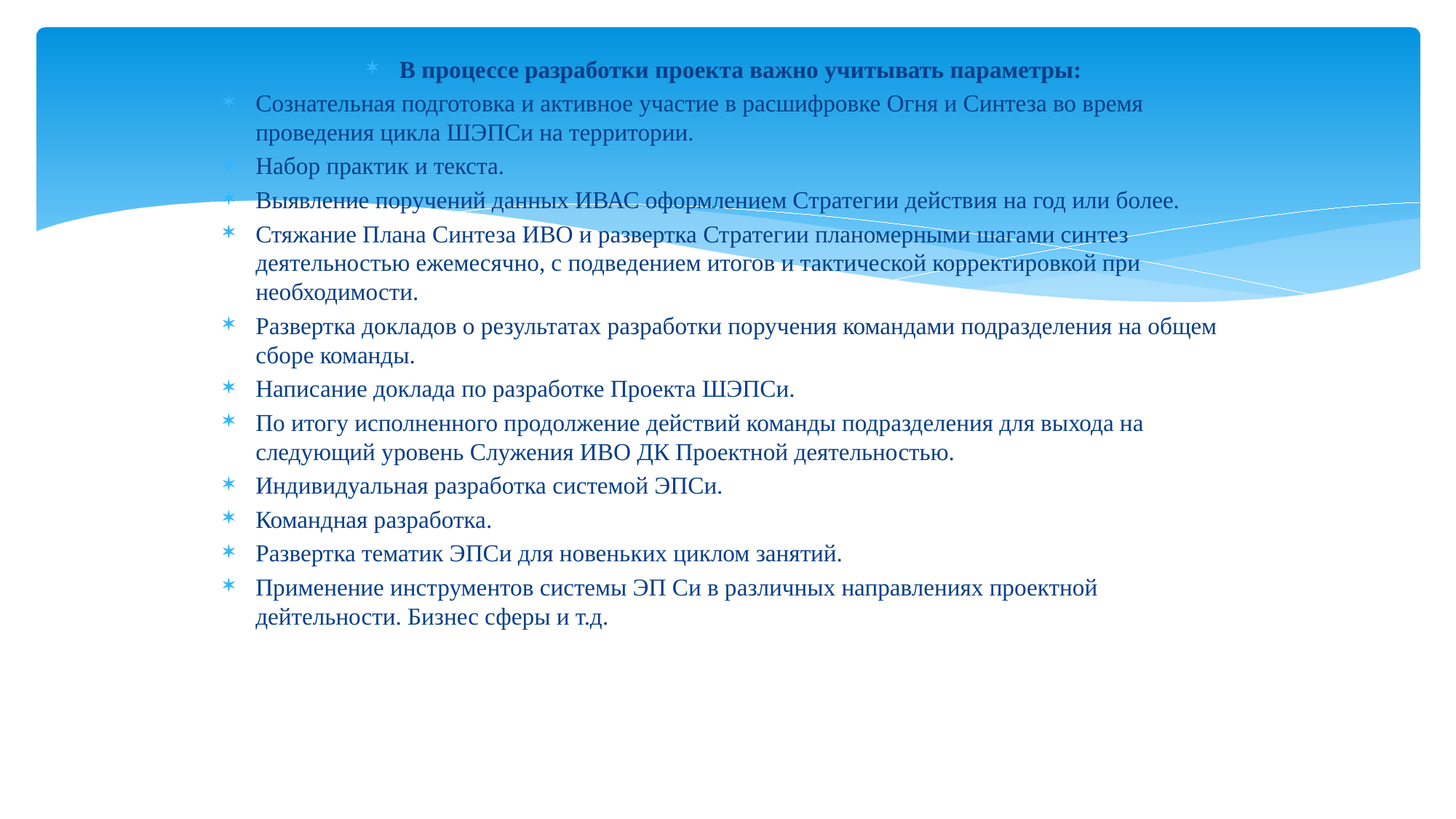

В процессе разработки проекта важно учитывать параметры:
Сознательная подготовка и активное участие в расшифровке Огня и Синтеза во время проведения цикла ШЭПСи на территории.
Набор практик и текста.
Выявление поручений данных ИВАС оформлением Стратегии действия на год или более.
Стяжание Плана Синтеза ИВО и развертка Стратегии планомерными шагами синтез деятельностью ежемесячно, с подведением итогов и тактической корректировкой при необходимости.
Развертка докладов о результатах разработки поручения командами подразделения на общем сборе команды.
Написание доклада по разработке Проекта ШЭПСи.
По итогу исполненного продолжение действий команды подразделения для выхода на следующий уровень Служения ИВО ДК Проектной деятельностью.
Индивидуальная разработка системой ЭПСи.
Командная разработка.
Развертка тематик ЭПСи для новеньких циклом занятий.
Применение инструментов системы ЭП Си в различных направлениях проектной дейтельности. Бизнес сферы и т.д.